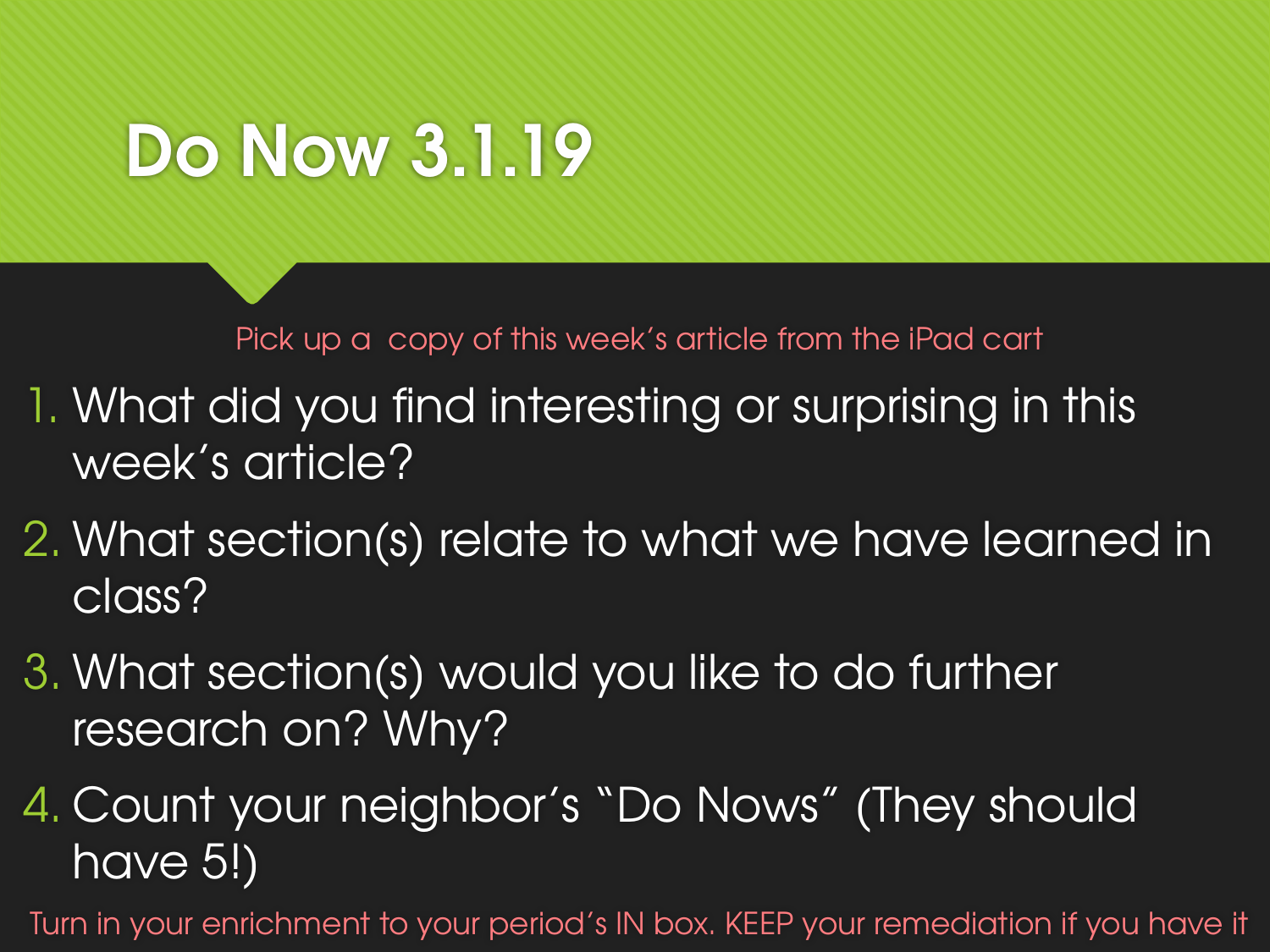

# Do Now 3.1.19
Pick up a  copy of this week’s article from the iPad cart
What did you find interesting or surprising in this week’s article?
What section(s) relate to what we have learned in class?
What section(s) would you like to do further research on? Why?
Count your neighbor’s “Do Nows” (They should have 5!)
Turn in your enrichment to your period’s IN box. KEEP your remediation if you have it